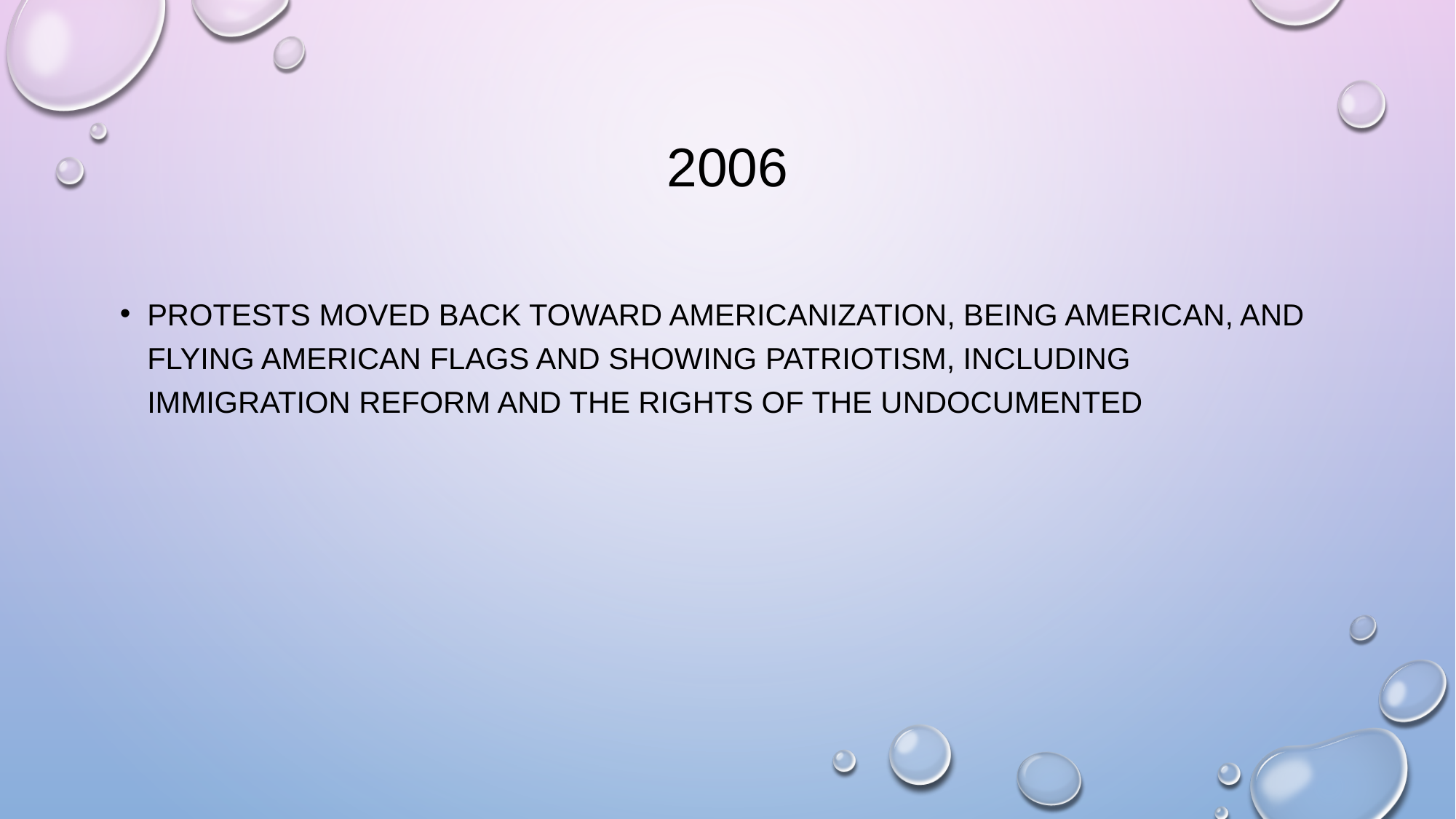

# 2006
protests moved back toward Americanization, being American, and flying American flags and showing patriotism, including immigration reform and the rights of the undocumented